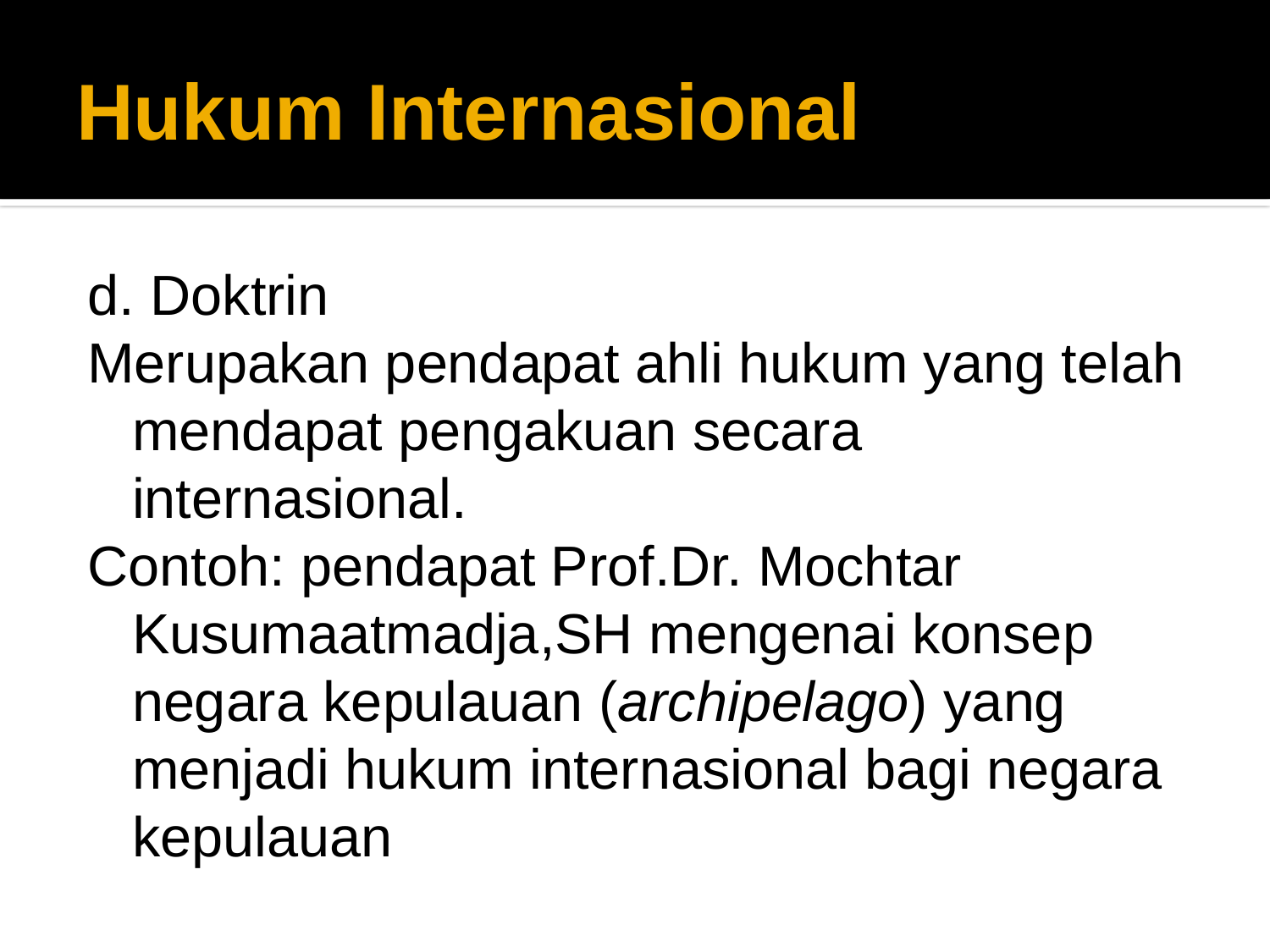

# Hukum Internasional
d. Doktrin
Merupakan pendapat ahli hukum yang telah mendapat pengakuan secara internasional.
Contoh: pendapat Prof.Dr. Mochtar Kusumaatmadja,SH mengenai konsep negara kepulauan (archipelago) yang menjadi hukum internasional bagi negara kepulauan